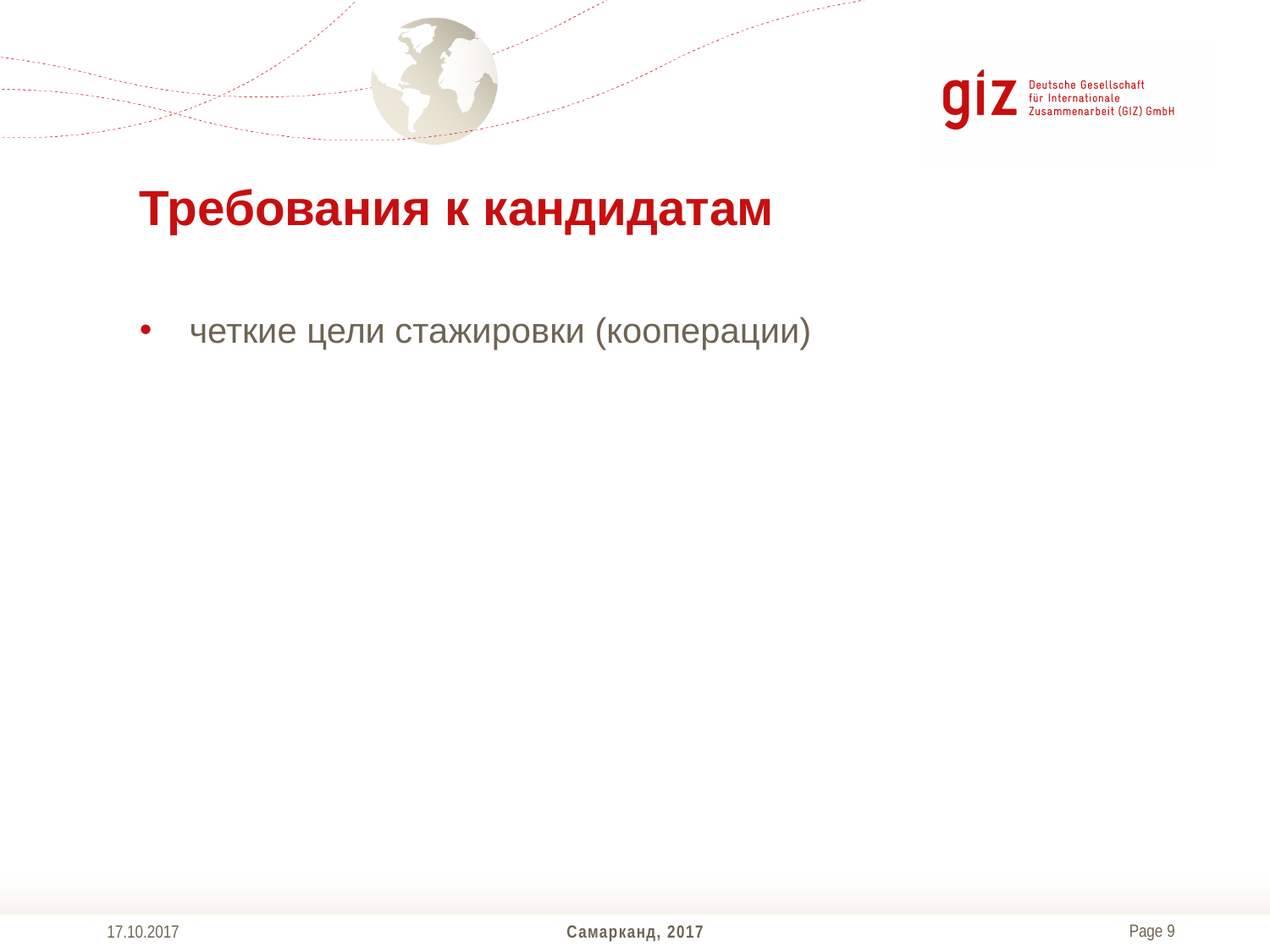

Требования к кандидатам

четкие цели стажировки (кооперации)

17.10.2017
Самарканд, 2017